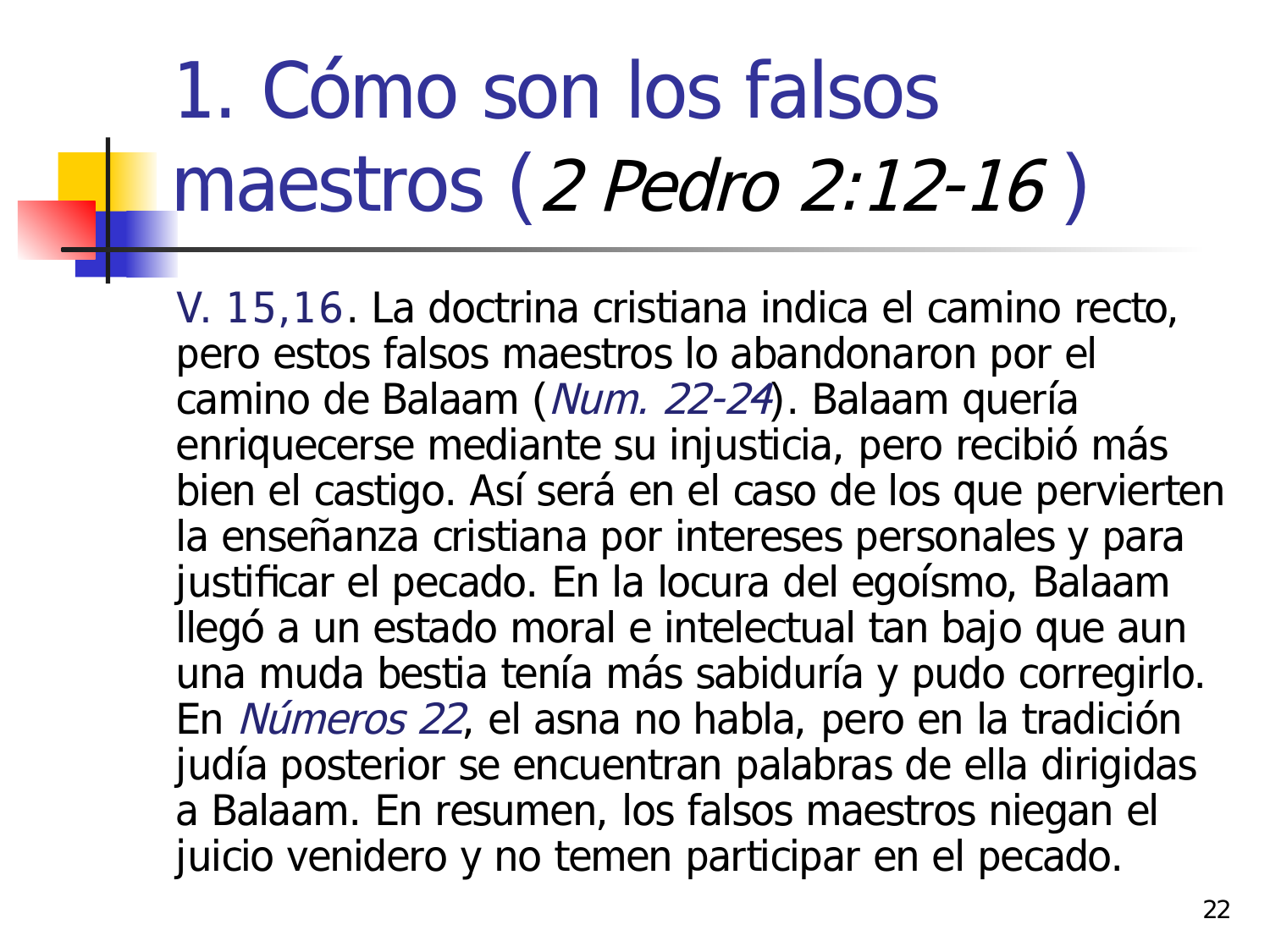

# 1. Cómo son los falsos maestros (2 Pedro 2:12-16 )
V. 15,16. La doctrina cristiana indica el camino recto, pero estos falsos maestros lo abandonaron por el camino de Balaam (Num. 22-24). Balaam quería enriquecerse mediante su injusticia, pero recibió más bien el castigo. Así será en el caso de los que pervierten la enseñanza cristiana por intereses personales y para justificar el pecado. En la locura del egoísmo, Balaam llegó a un estado moral e intelectual tan bajo que aun una muda bestia tenía más sabiduría y pudo corregirlo. En Números 22, el asna no habla, pero en la tradición judía posterior se encuentran palabras de ella dirigidas a Balaam. En resumen, los falsos maestros niegan el juicio venidero y no temen participar en el pecado.
22